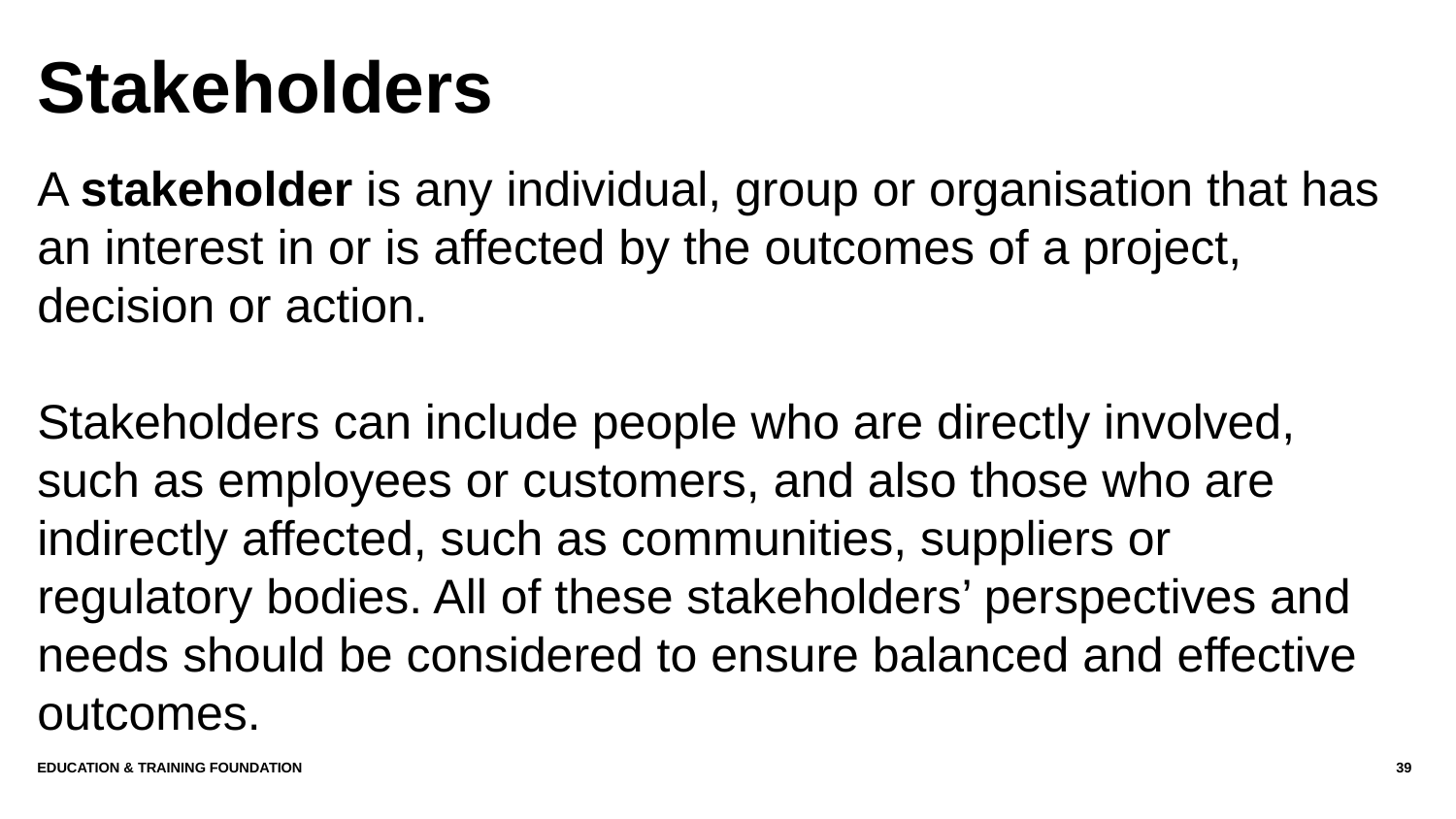

# Stakeholders
A stakeholder is any individual, group or organisation that has an interest in or is affected by the outcomes of a project, decision or action.

Stakeholders can include people who are directly involved, such as employees or customers, and also those who are indirectly affected, such as communities, suppliers or regulatory bodies. All of these stakeholders’ perspectives and needs should be considered to ensure balanced and effective outcomes.
Education & Training Foundation
39